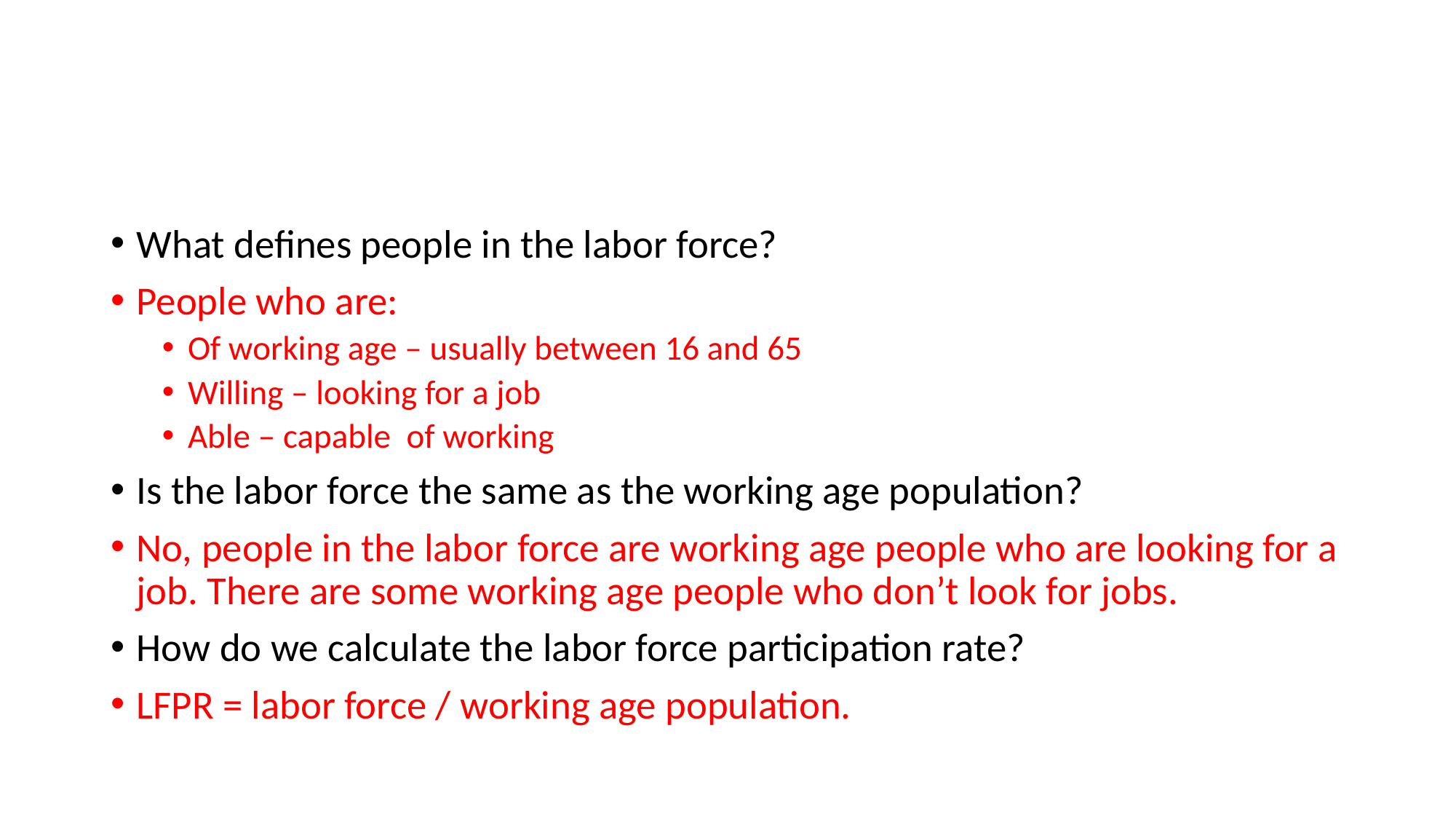

#
What defines people in the labor force?
People who are:
Of working age – usually between 16 and 65
Willing – looking for a job
Able – capable  of working
Is the labor force the same as the working age population?
No, people in the labor force are working age people who are looking for a job. There are some working age people who don’t look for jobs.
How do we calculate the labor force participation rate?
LFPR = labor force / working age population.